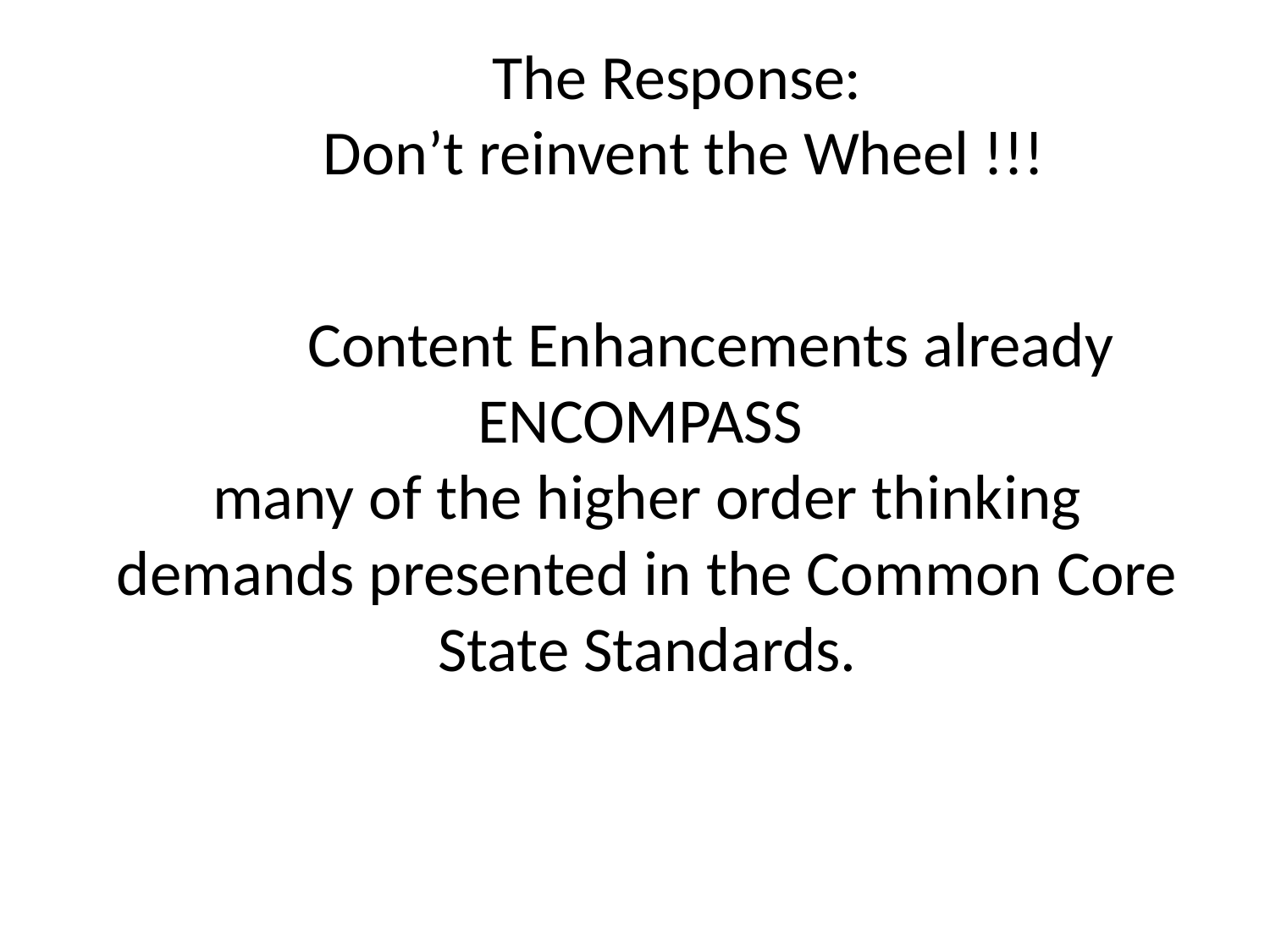

# The Response: Don’t reinvent the Wheel !!!
	Content Enhancements already ENCOMPASS
many of the higher order thinking demands presented in the Common Core State Standards.